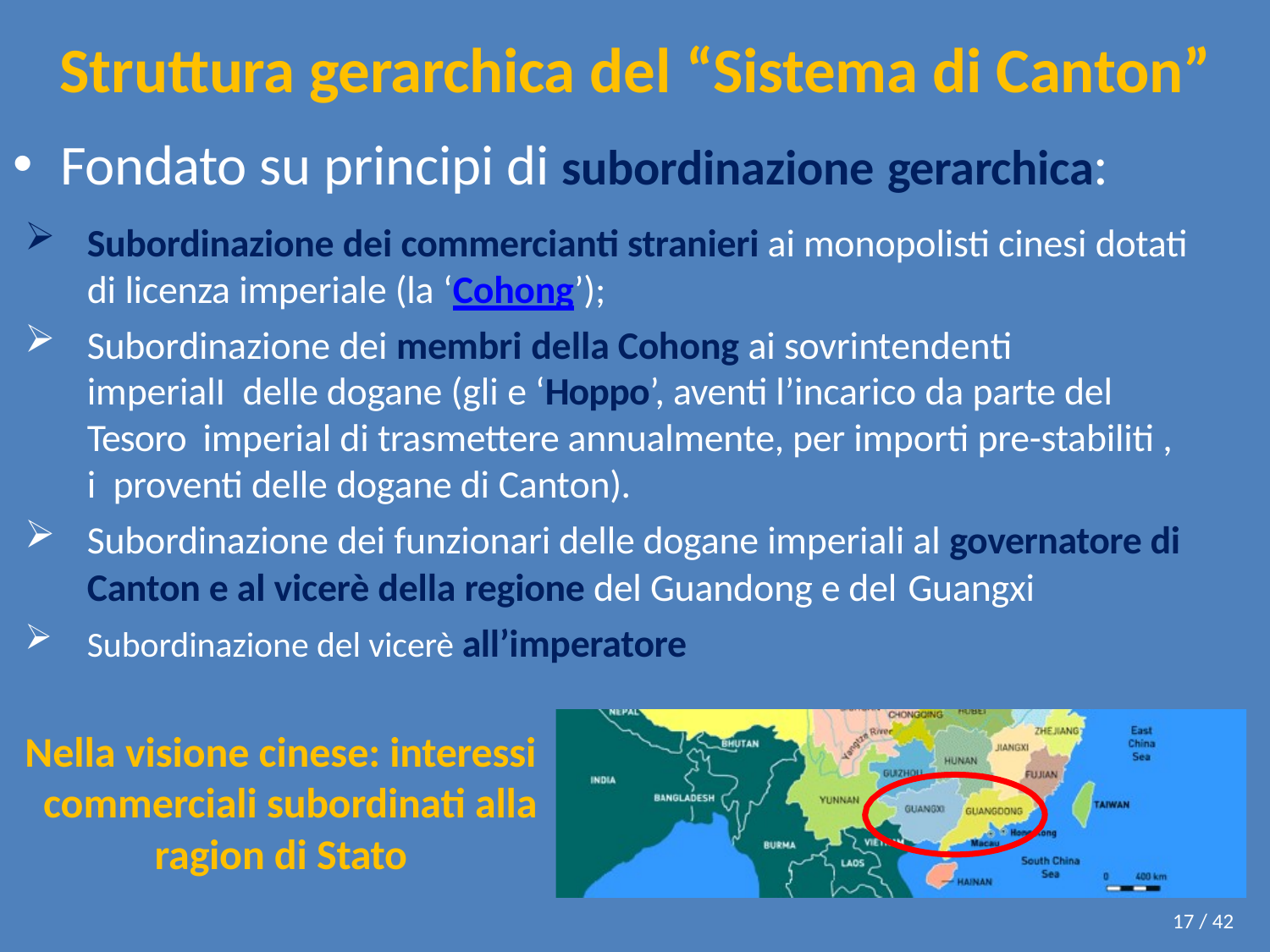

# Struttura gerarchica del “Sistema di Canton”
Fondato su principi di subordinazione gerarchica:
Subordinazione dei commercianti stranieri ai monopolisti cinesi dotati  di licenza imperiale (la ‘Cohong’);
Subordinazione dei membri della Cohong ai sovrintendenti	imperialI  delle dogane (gli e ‘Hoppo’, aventi l’incarico da parte del Tesoro  imperial di trasmettere annualmente, per importi pre-stabiliti , i  proventi delle dogane di Canton).
Subordinazione dei funzionari delle dogane imperiali al governatore di  Canton e al vicerè della regione del Guandong e del Guangxi
Subordinazione del vicerè all’imperatore

Nella visione cinese: interessi  commerciali subordinati alla

ragion di Stato
17 / 42